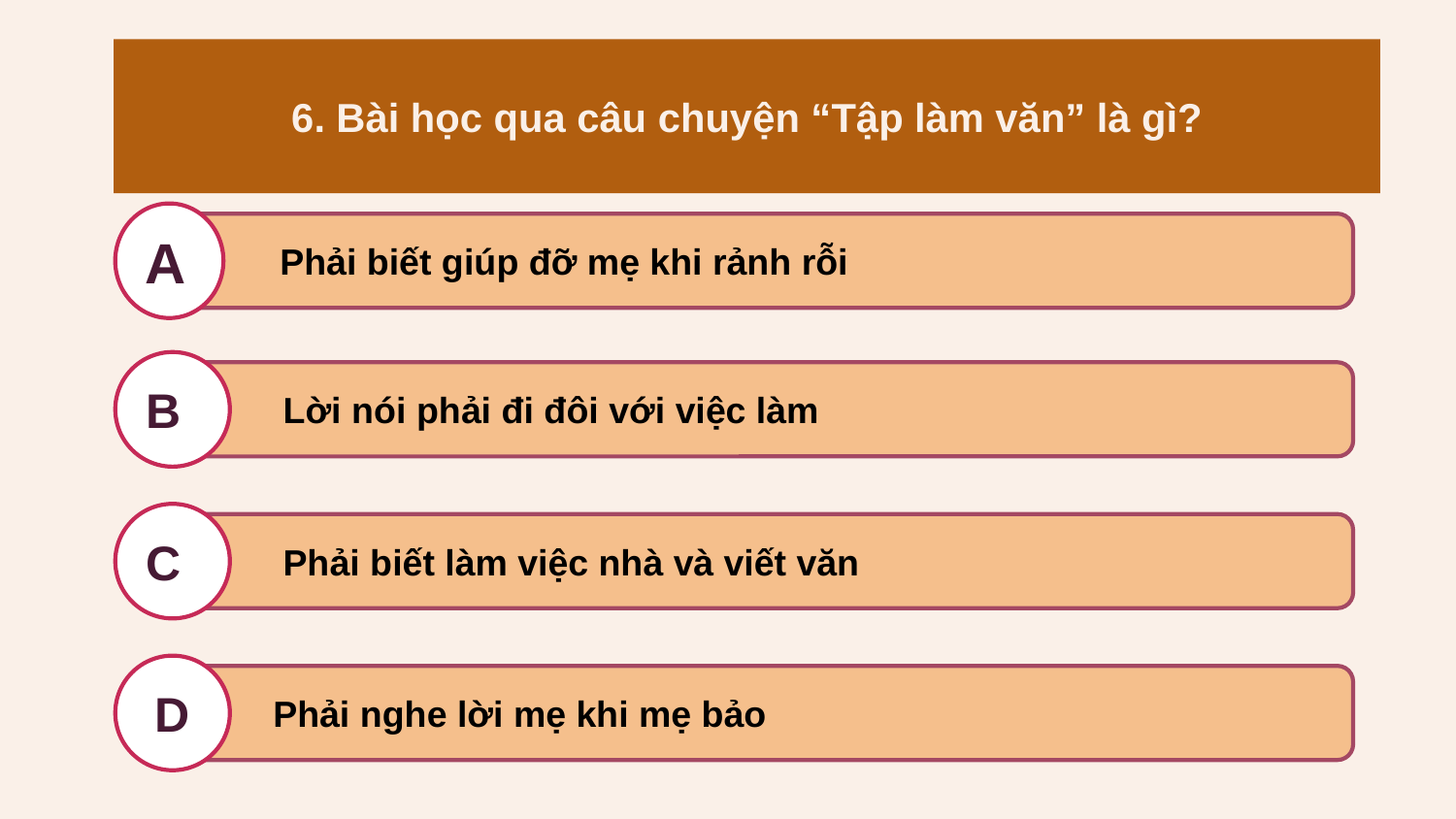

6. Bài học qua câu chuyện “Tập làm văn” là gì?
A
         Phải biết giúp đỡ mẹ khi rảnh rỗi
B
         Lời nói phải đi đôi với việc làm
C
         Phải biết làm việc nhà và viết văn
D
        Phải nghe lời mẹ khi mẹ bảo